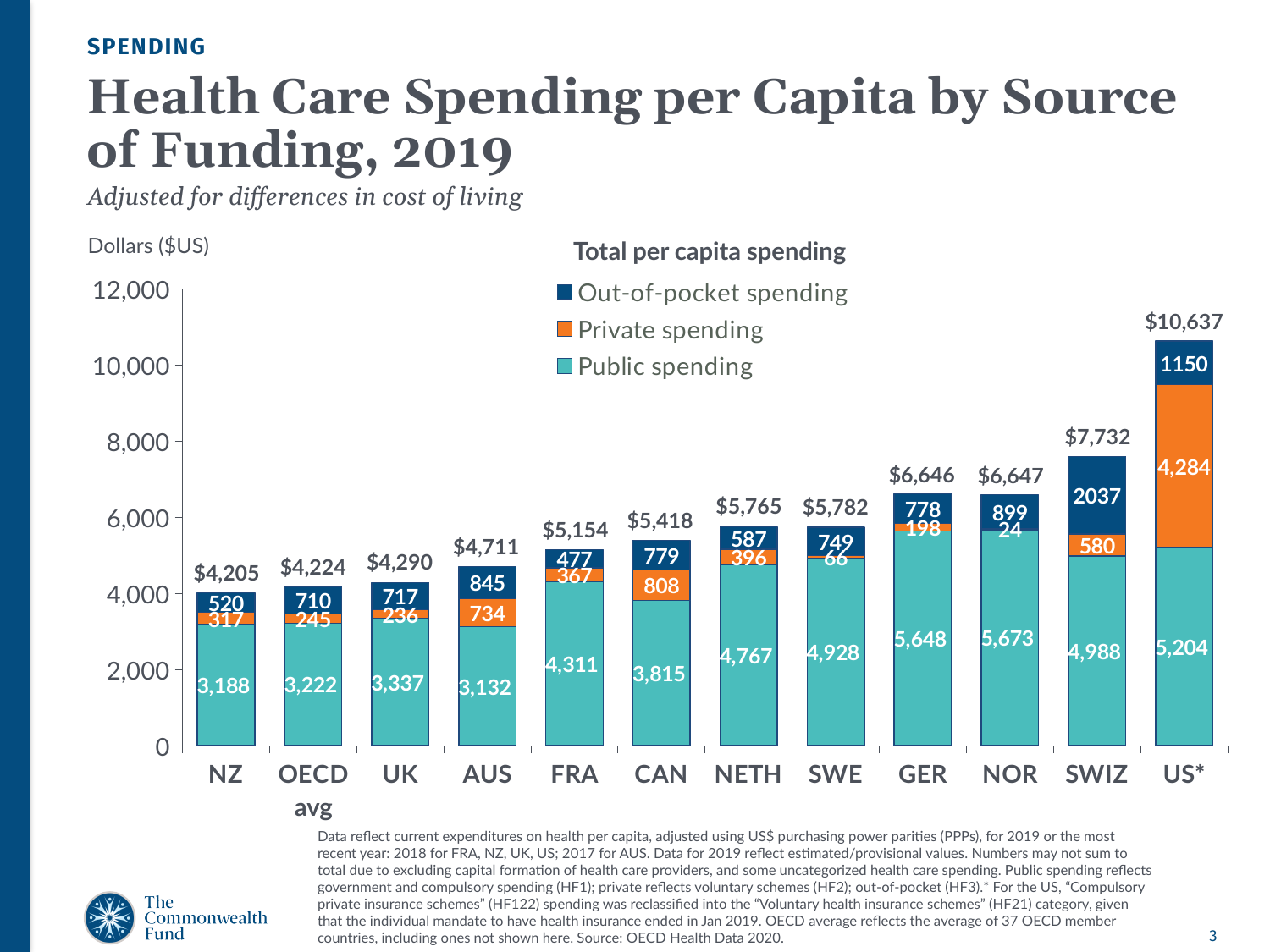

SPENDING
# Health Care Spending per Capita by Source of Funding, 2019 Adjusted for differences in cost of living

### Chart

| Category | Public spending | Private spending | Out-of-pocket spending |
|---|---|---|---|
| NZ | 3188.392 | 316.522 | 519.638 |
| OECD | 3221.7315135135136 | 244.84370270270273 | 709.6302432432431 |
| UK | 3336.548 | 236.486 | 716.753 |
| AUS | 3131.545 | 733.899 | 845.174 |
| FRA | 4310.546 | 366.902 | 476.671 |
| CAN | 3815.091 | 807.903 | 778.767 |
| NETH | 4766.586 | 396.242 | 587.062 |
| SWE | 4928.009 | 65.882 | 748.529 |
| GER | 5648.148 | 197.756 | 778.403 |
| NOR | 5673.104 | 23.637 | 899.384 |
| SWIZ | 4987.614 | 579.803 | 2037.028 |
| US* | 5203.754 | 4283.634 | 1149.754 |
Total per capita spending
Dollars ($US)
$10,637
$7,732
$6,646
$6,647
$5,765
$5,782
$5,418
$5,154
$4,711
$4,290
$4,224
$4,205
avg
Data reflect current expenditures on health per capita, adjusted using US$ purchasing power parities (PPPs), for 2019 or the most recent year: 2018 for FRA, NZ, UK, US; 2017 for AUS. Data for 2019 reflect estimated/provisional values. Numbers may not sum to total due to excluding capital formation of health care providers, and some uncategorized health care spending. Public spending reflects government and compulsory spending (HF1); private reflects voluntary schemes (HF2); out-of-pocket (HF3).* For the US, “Compulsory private insurance schemes” (HF122) spending was reclassified into the “Voluntary health insurance schemes” (HF21) category, given that the individual mandate to have health insurance ended in Jan 2019. OECD average reflects the average of 37 OECD member countries, including ones not shown here. Source: OECD Health Data 2020.